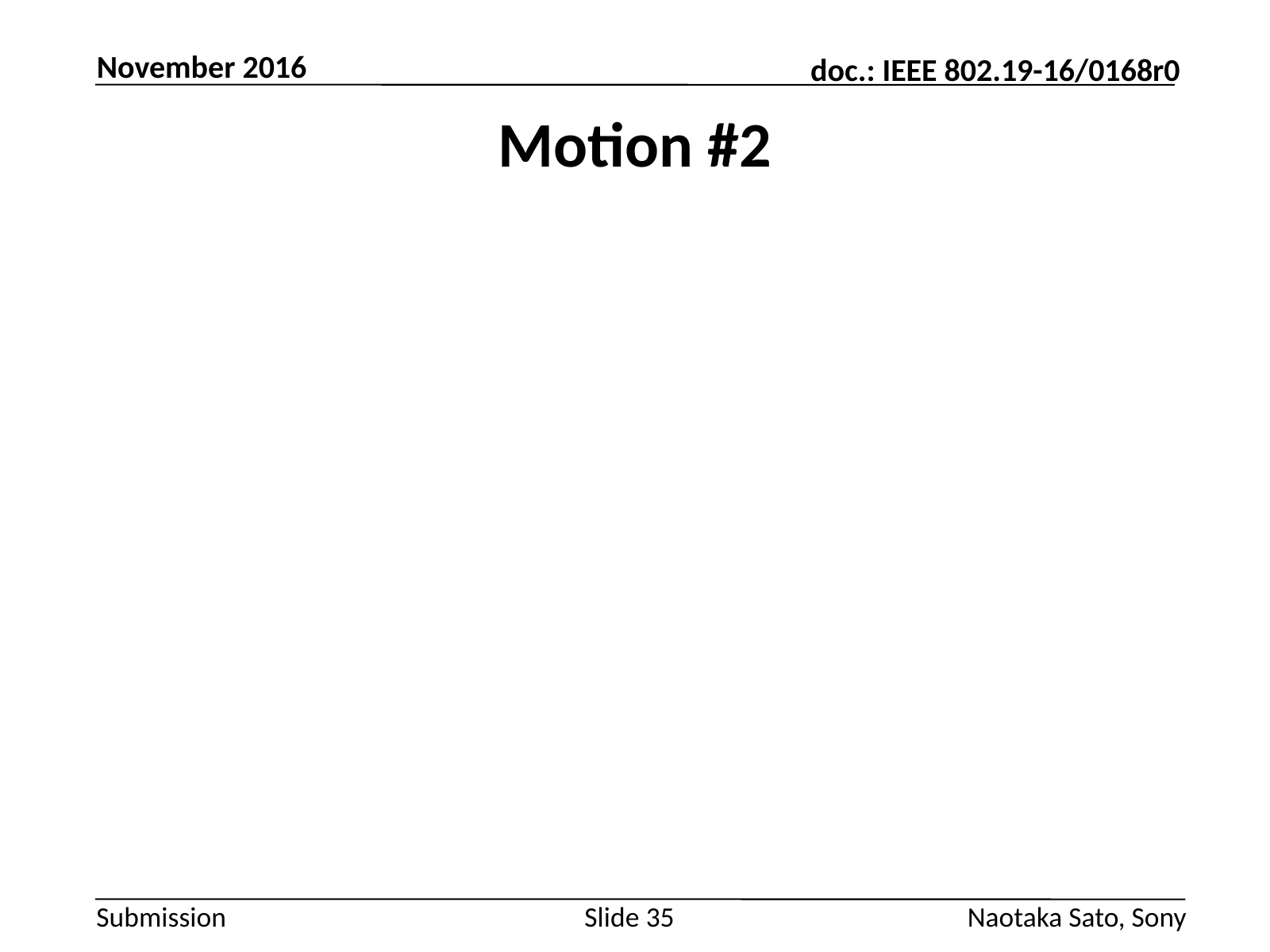

November 2016
# Motion #2

Slide 35
Naotaka Sato, Sony